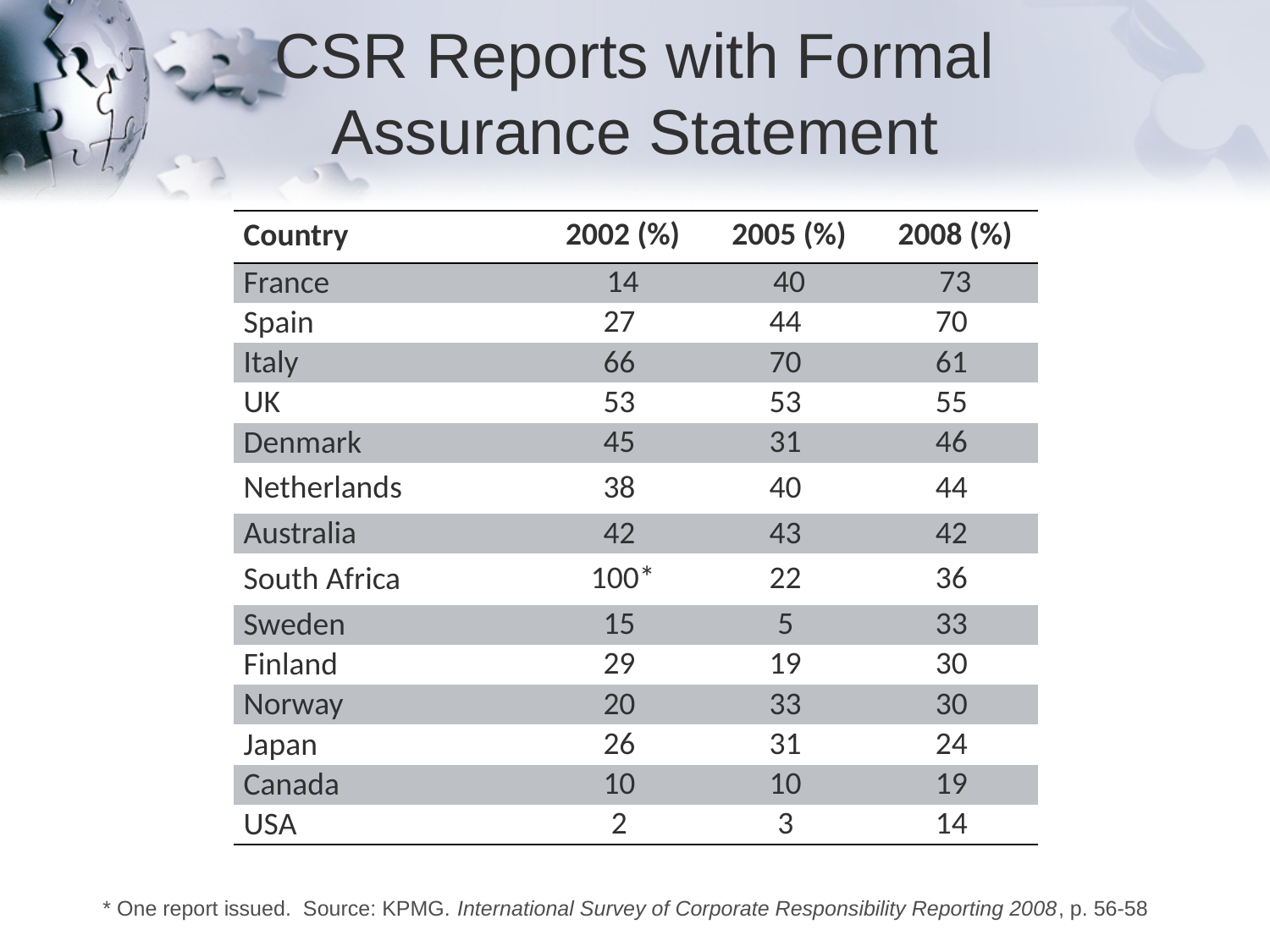

# CSR Reports with Formal Assurance Statement
| Country | 2002 (%) | 2005 (%) | 2008 (%) |
| --- | --- | --- | --- |
| France | 14 | 40 | 73 |
| Spain | 27 | 44 | 70 |
| Italy | 66 | 70 | 61 |
| UK | 53 | 53 | 55 |
| Denmark | 45 | 31 | 46 |
| Netherlands | 38 | 40 | 44 |
| Australia | 42 | 43 | 42 |
| South Africa | 100\* | 22 | 36 |
| Sweden | 15 | 5 | 33 |
| Finland | 29 | 19 | 30 |
| Norway | 20 | 33 | 30 |
| Japan | 26 | 31 | 24 |
| Canada | 10 | 10 | 19 |
| USA | 2 | 3 | 14 |
* One report issued.  Source: KPMG. International Survey of Corporate Responsibility Reporting 2008, p. 56-58